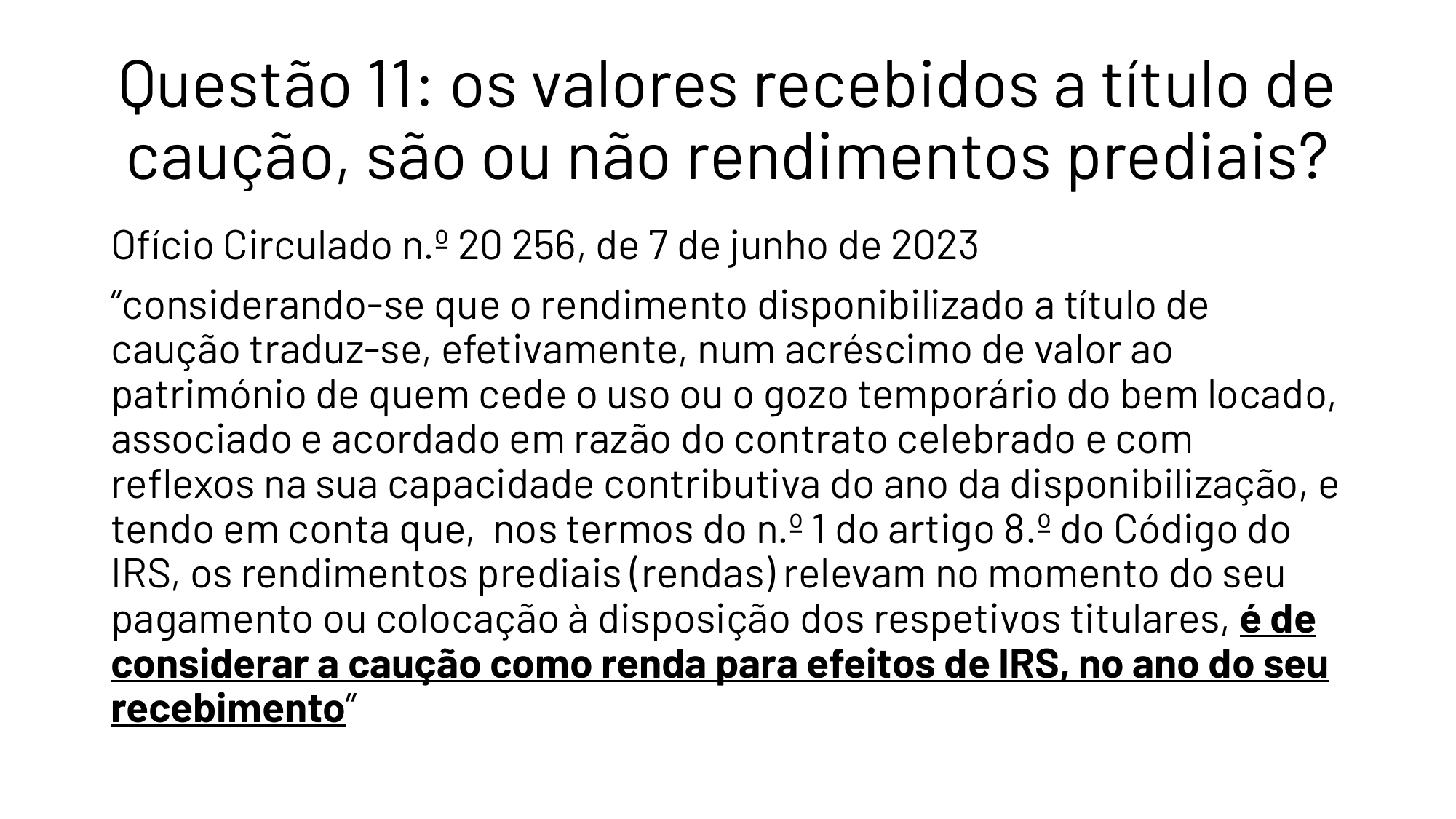

# Questão 11: os valores recebidos a título de caução, são ou não rendimentos prediais?
Ofício Circulado n.º 20 256, de 7 de junho de 2023
“considerando-se que o rendimento disponibilizado a título de caução traduz-se, efetivamente, num acréscimo de valor ao património de quem cede o uso ou o gozo temporário do bem locado, associado e acordado em razão do contrato celebrado e com reflexos na sua capacidade contributiva do ano da disponibilização, e tendo em conta que,  nos termos do n.º 1 do artigo 8.º do Código do IRS, os rendimentos prediais (rendas) relevam no momento do seu pagamento ou colocação à disposição dos respetivos titulares, é de considerar a caução como renda para efeitos de IRS, no ano do seu recebimento”